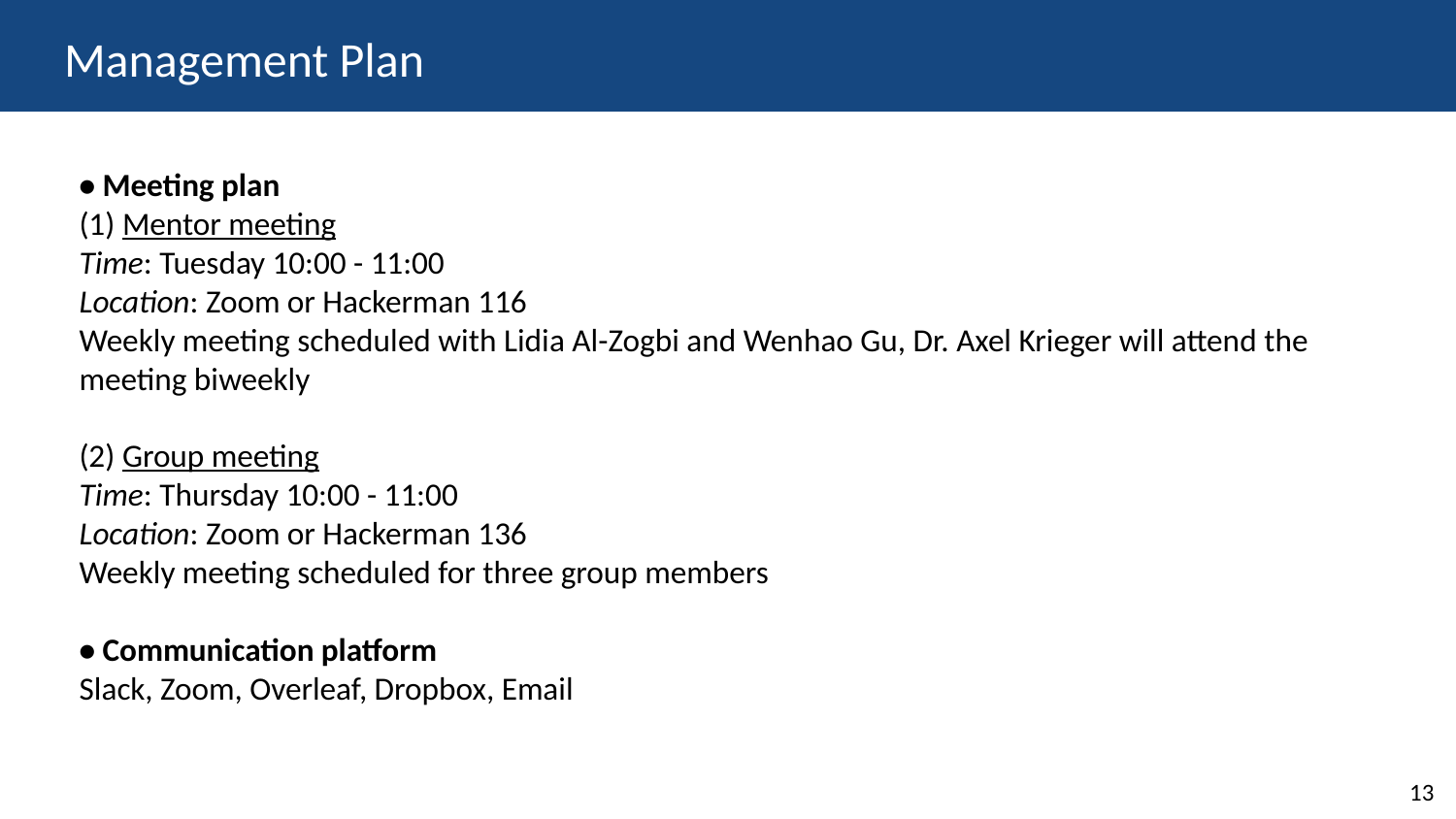

# Management Plan
• Meeting plan
(1) Mentor meeting
Time: Tuesday 10:00 - 11:00
Location: Zoom or Hackerman 116
Weekly meeting scheduled with Lidia Al-Zogbi and Wenhao Gu, Dr. Axel Krieger will attend the meeting biweekly

(2) Group meeting
Time: Thursday 10:00 - 11:00
Location: Zoom or Hackerman 136
Weekly meeting scheduled for three group members

• Communication platform
Slack, Zoom, Overleaf, Dropbox, Email